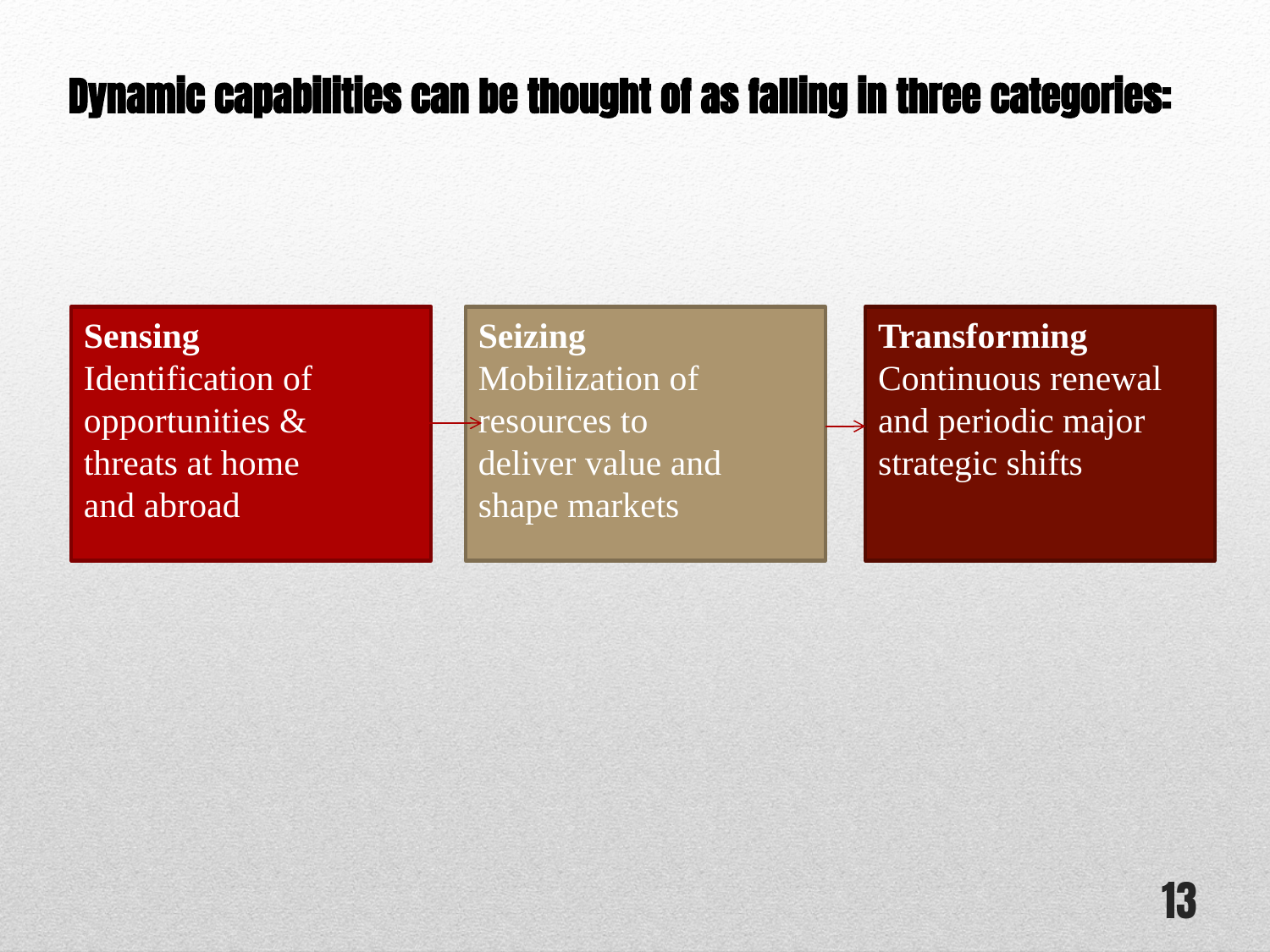

# Dynamic capabilities can be thought of as falling in three categories:
Sensing
Identification of
opportunities &
threats at home
and abroad
Seizing
Mobilization of
resources to
deliver value and
shape markets
Transforming
Continuous renewal
and periodic major
strategic shifts

13